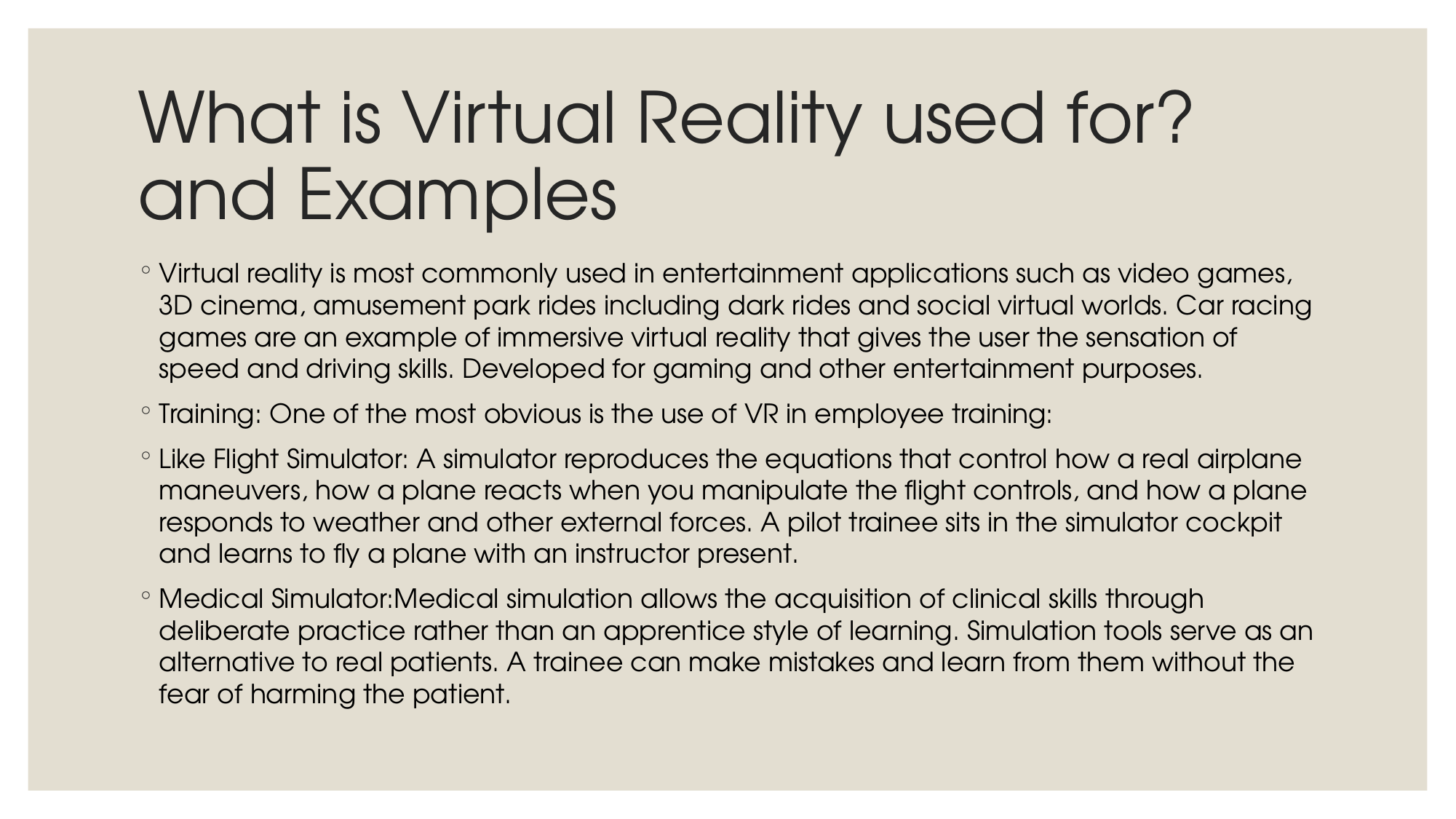

# What is Virtual Reality used for? and Examples
Virtual reality is most commonly used in entertainment applications such as video games, 3D cinema, amusement park rides including dark rides and social virtual worlds. Car racing games are an example of immersive virtual reality that gives the user the sensation of speed and driving skills. Developed for gaming and other entertainment purposes.
Training: One of the most obvious is the use of VR in employee training:
Like Flight Simulator: A simulator reproduces the equations that control how a real airplane maneuvers, how a plane reacts when you manipulate the flight controls, and how a plane responds to weather and other external forces. A pilot trainee sits in the simulator cockpit and learns to fly a plane with an instructor present.
Medical Simulator:Medical simulation allows the acquisition of clinical skills through deliberate practice rather than an apprentice style of learning. Simulation tools serve as an alternative to real patients. A trainee can make mistakes and learn from them without the fear of harming the patient.